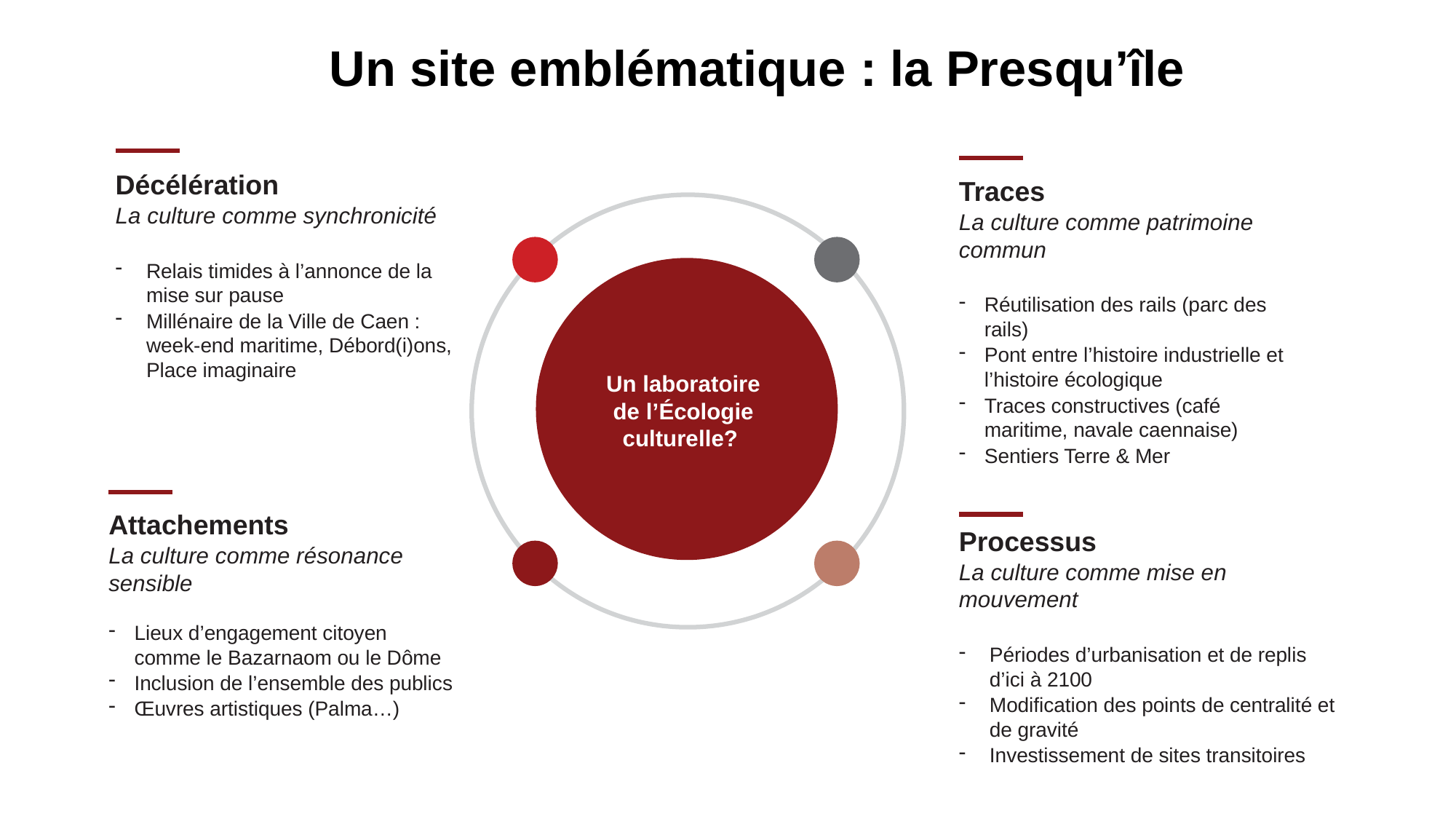

Un site emblématique : la Presqu’île

Décélération
La culture comme synchronicité

Relais timides à l’annonce de la mise sur pause
Millénaire de la Ville de Caen : week-end maritime, Débord(i)ons, Place imaginaire

Traces
La culture comme patrimoine commun

Réutilisation des rails (parc des rails)
Pont entre l’histoire industrielle et l’histoire écologique
Traces constructives (café maritime, navale caennaise)
Sentiers Terre & Mer

Un laboratoire de l’Écologie culturelle?

Attachements
La culture comme résonance sensible

Lieux d’engagement citoyen comme le Bazarnaom ou le Dôme
Inclusion de l’ensemble des publics
Œuvres artistiques (Palma…)

Processus
La culture comme mise en mouvement

Périodes d’urbanisation et de replis d’ici à 2100
Modification des points de centralité et de gravité
Investissement de sites transitoires